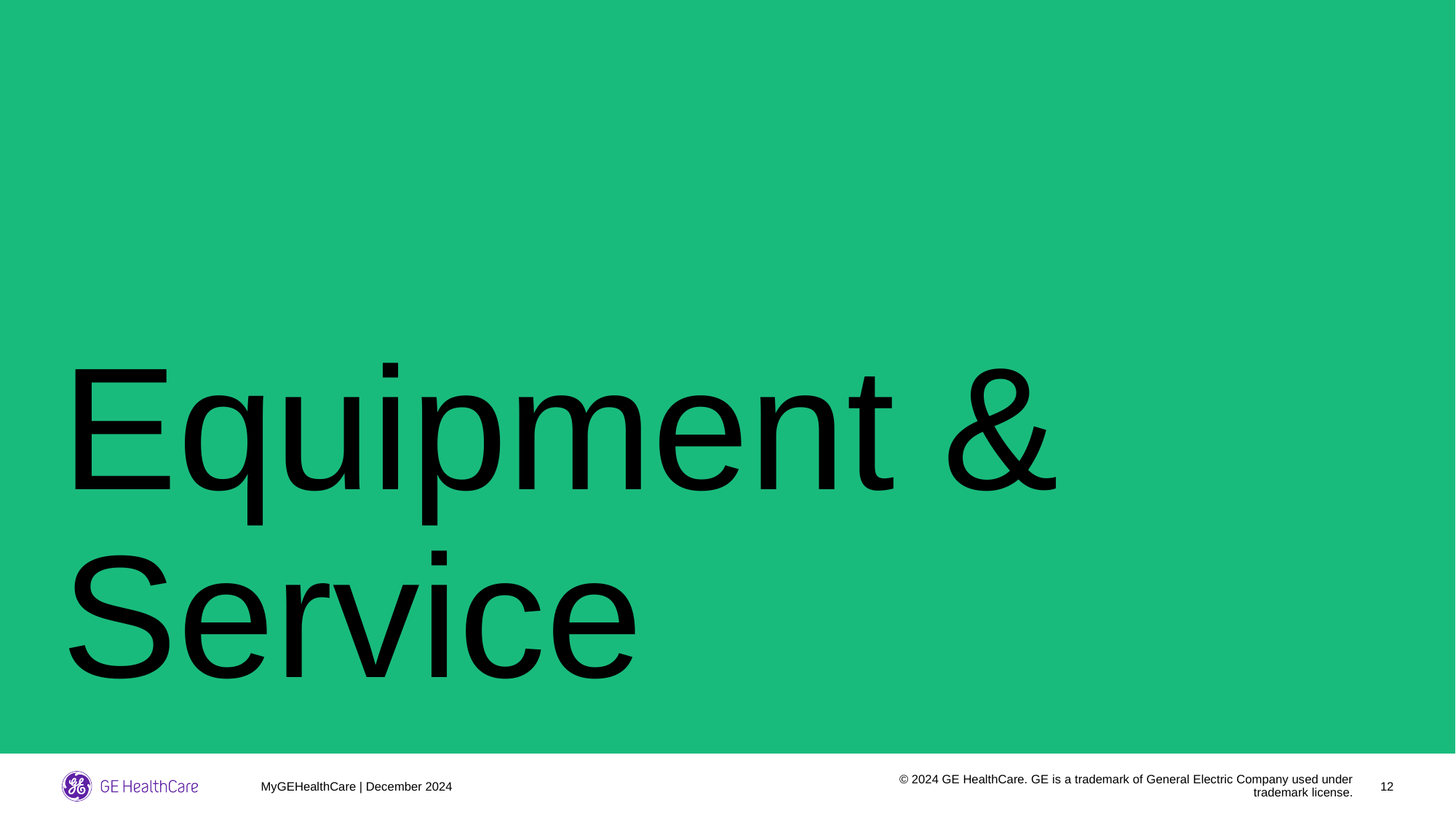

# Equipment & Service
MyGEHealthCare | December 2024
12